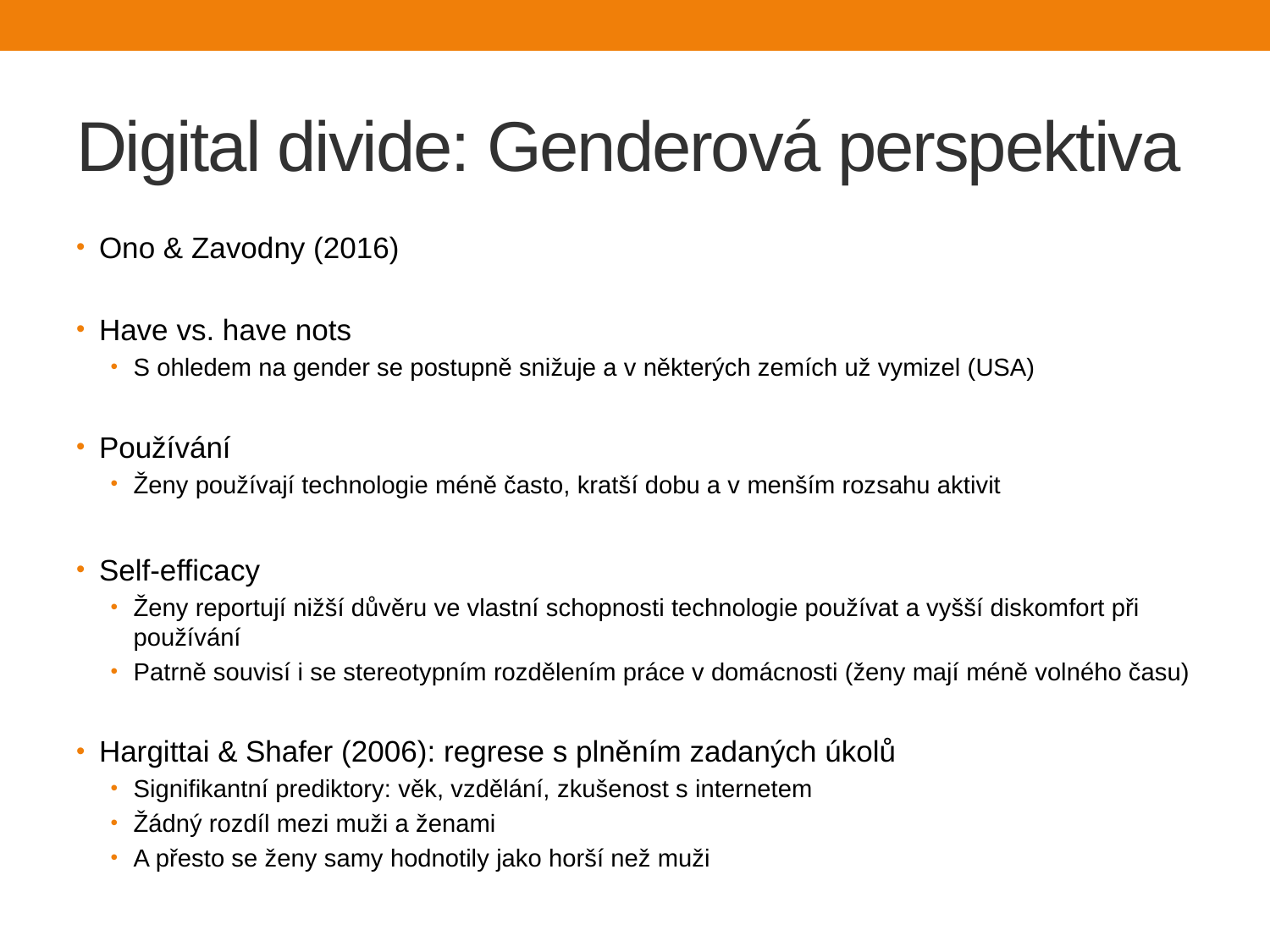

# Digital divide: Genderová perspektiva
Ono & Zavodny (2016)

Have vs. have nots
S ohledem na gender se postupně snižuje a v některých zemích už vymizel (USA)

Používání
Ženy používají technologie méně často, kratší dobu a v menším rozsahu aktivit

Self-efficacy
Ženy reportují nižší důvěru ve vlastní schopnosti technologie používat a vyšší diskomfort při používání
Patrně souvisí i se stereotypním rozdělením práce v domácnosti (ženy mají méně volného času)

Hargittai & Shafer (2006): regrese s plněním zadaných úkolů
Signifikantní prediktory: věk, vzdělání, zkušenost s internetem
Žádný rozdíl mezi muži a ženami
A přesto se ženy samy hodnotily jako horší než muži